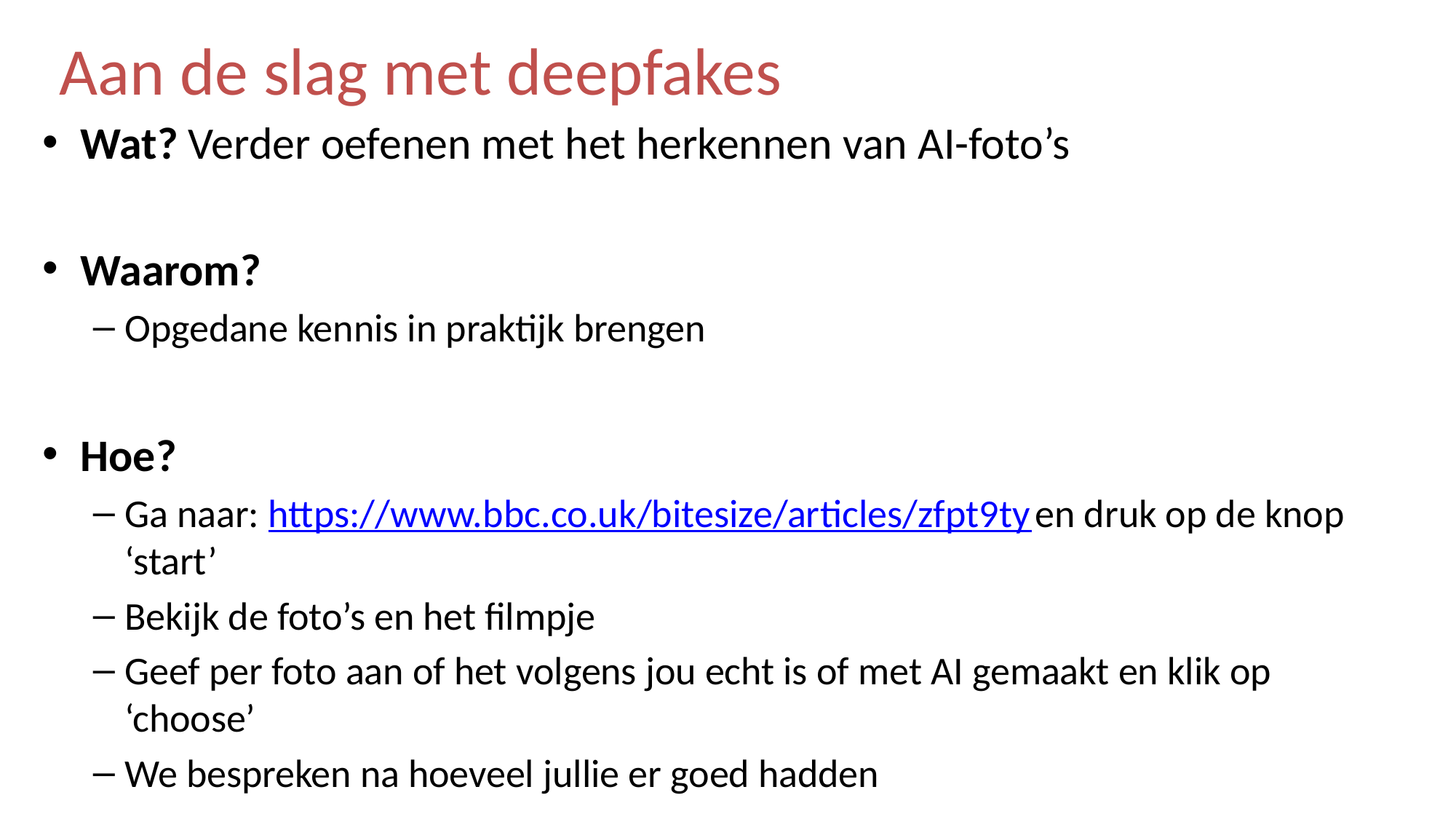

# Aan de slag met deepfakes
Wat? Verder oefenen met het herkennen van AI-foto’s

Waarom?
Opgedane kennis in praktijk brengen

Hoe?
Ga naar: https://www.bbc.co.uk/bitesize/articles/zfpt9ty en druk op de knop ‘start’
Bekijk de foto’s en het filmpje
Geef per foto aan of het volgens jou echt is of met AI gemaakt en klik op ‘choose’
We bespreken na hoeveel jullie er goed hadden